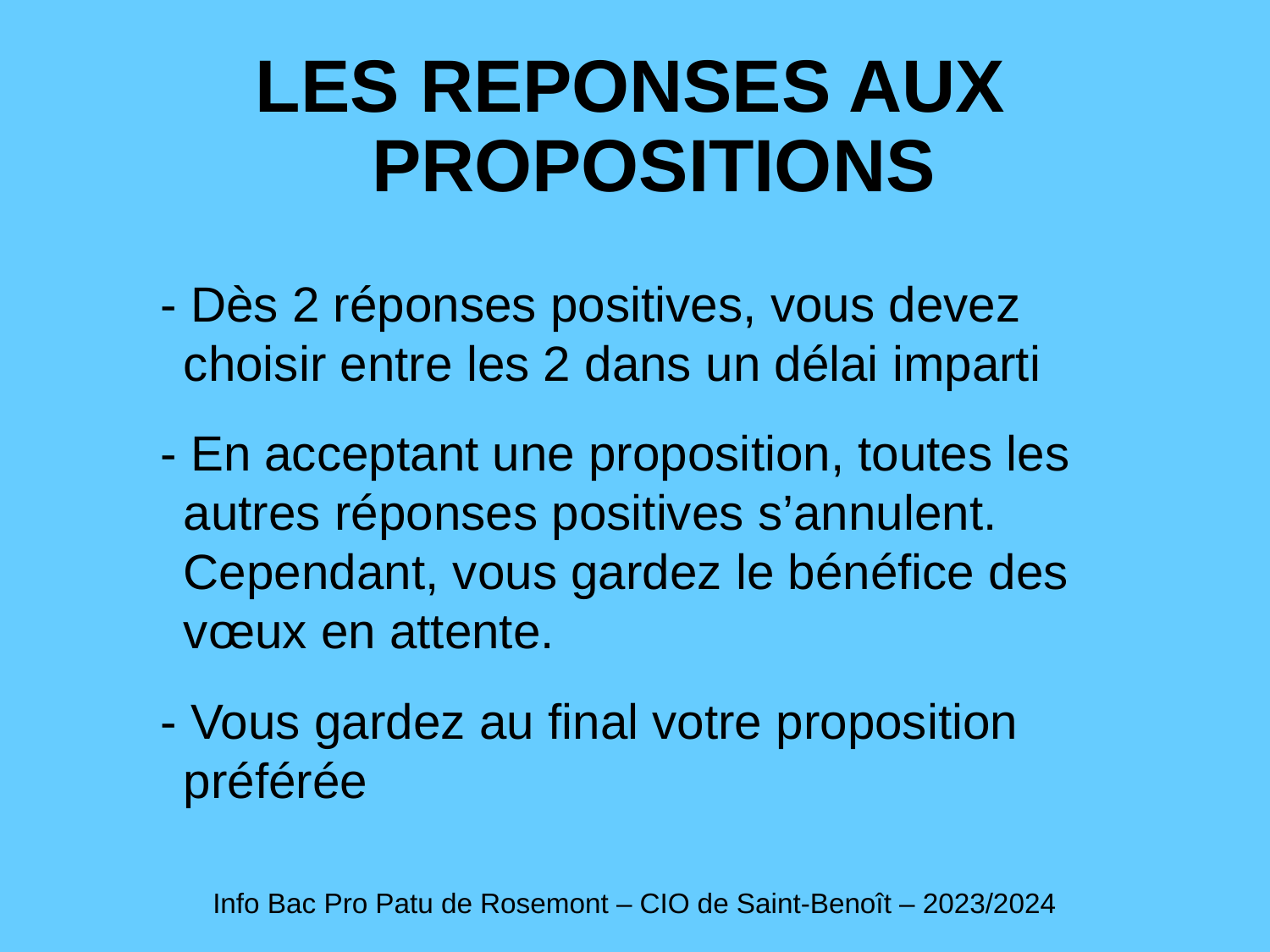

LES REPONSES AUX PROPOSITIONS
- Dès 2 réponses positives, vous devez choisir entre les 2 dans un délai imparti
- En acceptant une proposition, toutes les autres réponses positives s’annulent. Cependant, vous gardez le bénéfice des vœux en attente.
- Vous gardez au final votre proposition préférée
Info Bac Pro Patu de Rosemont – CIO de Saint-Benoît – 2023/2024